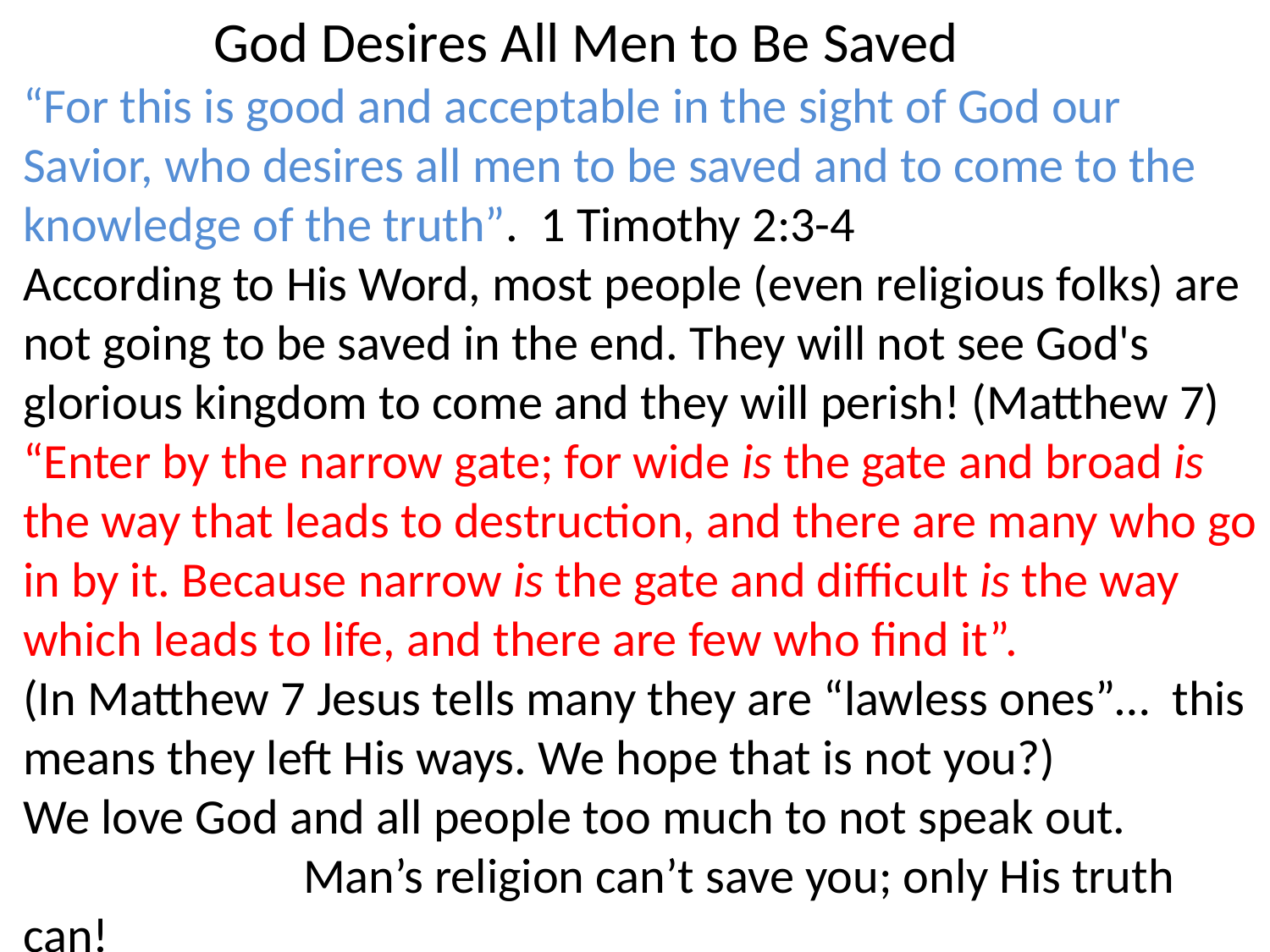

God Desires All Men to Be Saved
“For this is good and acceptable in the sight of God our Savior, who desires all men to be saved and to come to the knowledge of the truth”.  1 Timothy 2:3-4
According to His Word, most people (even religious folks) are not going to be saved in the end. They will not see God's glorious kingdom to come and they will perish! (Matthew 7)
“Enter by the narrow gate; for wide is the gate and broad is the way that leads to destruction, and there are many who go in by it. Because narrow is the gate and difficult is the way which leads to life, and there are few who find it”.
(In Matthew 7 Jesus tells many they are “lawless ones”…  this means they left His ways. We hope that is not you?)
We love God and all people too much to not speak out.                                     Man’s religion can’t save you; only His truth can!